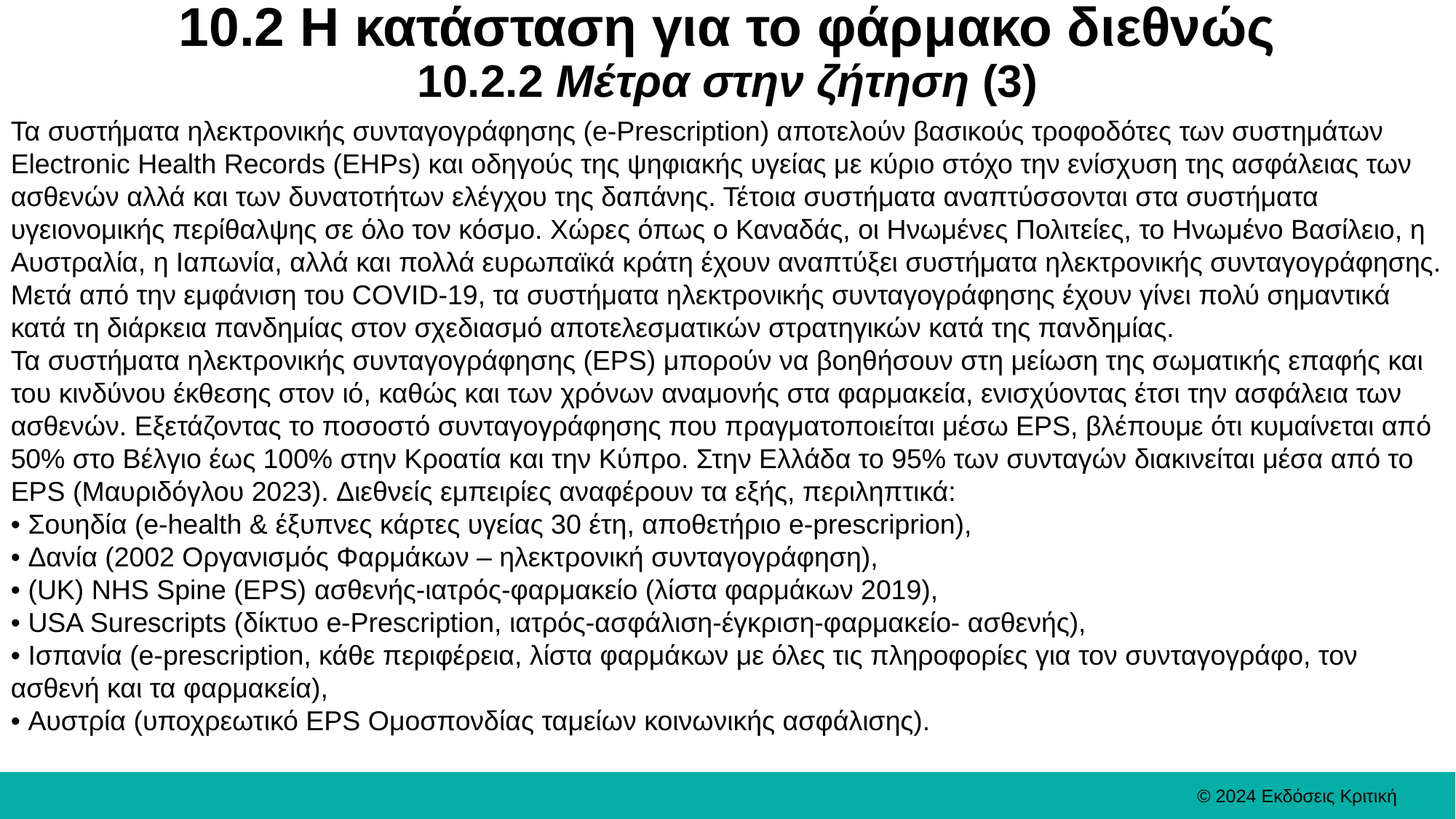

# 10.2 Η κατάσταση για το φάρμακο διεθνώς 10.2.2 Μέτρα στην ζήτηση (3)
Τα συστήματα ηλεκτρονικής συνταγογράφησης (e-Prescription) αποτελούν βασικούς τροφοδότες των συστημάτων Electronic Health Records (EHPs) και οδηγούς της ψηφιακής υγείας με κύριο στόχο την ενίσχυση της ασφάλειας των ασθενών αλλά και των δυνατοτήτων ελέγχου της δαπάνης. Τέτοια συστήματα αναπτύσσονται στα συστήματα υγειονομικής περίθαλψης σε όλο τον κόσμο. Χώρες όπως ο Καναδάς, οι Ηνωμένες Πολιτείες, το Ηνωμένο Βασίλειο, η Αυστραλία, η Ιαπωνία, αλλά και πολλά ευρωπαϊκά κράτη έχουν αναπτύξει συστήματα ηλεκτρονικής συνταγογράφησης.
Μετά από την εμφάνιση του COVID-19, τα συστήματα ηλεκτρονικής συνταγογράφησης έχουν γίνει πολύ σημαντικά κατά τη διάρκεια πανδημίας στον σχεδιασμό αποτελεσματικών στρατηγικών κατά της πανδημίας.
Τα συστήματα ηλεκτρονικής συνταγογράφησης (EPS) μπορούν να βοηθήσουν στη μείωση της σωματικής επαφής και του κινδύνου έκθεσης στον ιό, καθώς και των χρόνων αναμονής στα φαρμακεία, ενισχύοντας έτσι την ασφάλεια των ασθενών. Εξετάζοντας το ποσοστό συνταγογράφησης που πραγματοποιείται μέσω EPS, βλέπουμε ότι κυμαίνεται από 50% στο Βέλγιο έως 100% στην Κροατία και την Κύπρο. Στην Ελλάδα το 95% των συνταγών διακινείται μέσα από το EPS (Μαυριδόγλου 2023). Διεθνείς εμπειρίες αναφέρουν τα εξής, περιληπτικά:
• Σουηδία (e-health & έξυπνες κάρτες υγείας 30 έτη, αποθετήριο e-prescriprion),
• Δανία (2002 Οργανισμός Φαρμάκων – ηλεκτρονική συνταγογράφηση),
• (UK) NHS Spine (EPS) ασθενής-ιατρός-φαρμακείο (λίστα φαρμάκων 2019),
• USA Surescripts (δίκτυο e-Prescription, ιατρός-ασφάλιση-έγκριση-φαρμακείο- ασθενής),
• Ισπανία (e-prescription, κάθε περιφέρεια, λίστα φαρμάκων με όλες τις πληροφορίες για τον συνταγογράφο, τον ασθενή και τα φαρμακεία),
• Αυστρία (υποχρεωτικό EPS Oμοσπονδίας ταμείων κοινωνικής ασφάλισης).

© 2024 Εκδόσεις Κριτική